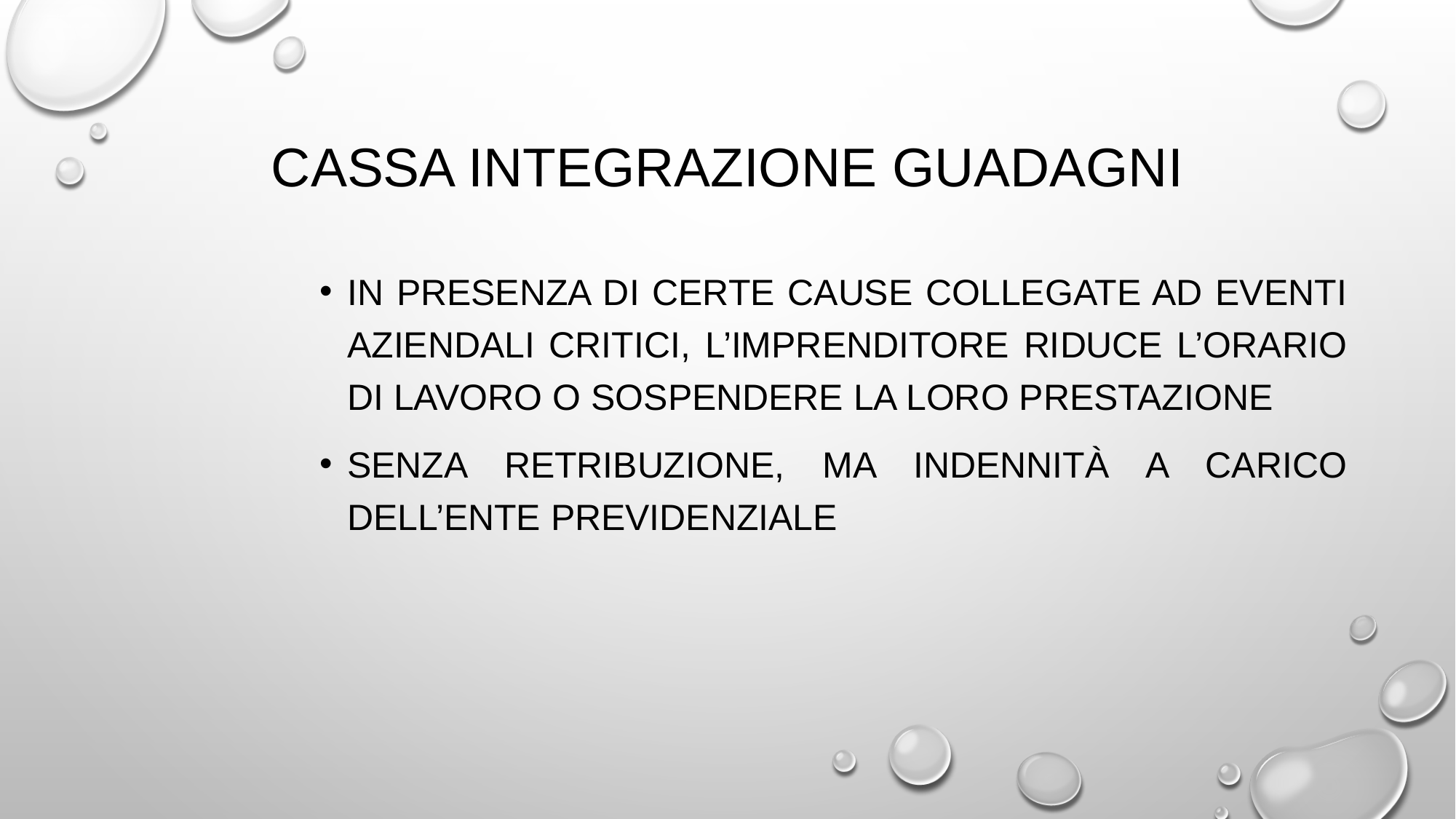

# Cassa Integrazione Guadagni
In presenza di certe cause collegate ad eventi aziendali critici, l’imprenditore riduce l’orario di lavoro o sospendere la loro prestazione
Senza retribuzione, ma indennità a carico dell’ente previdenziale